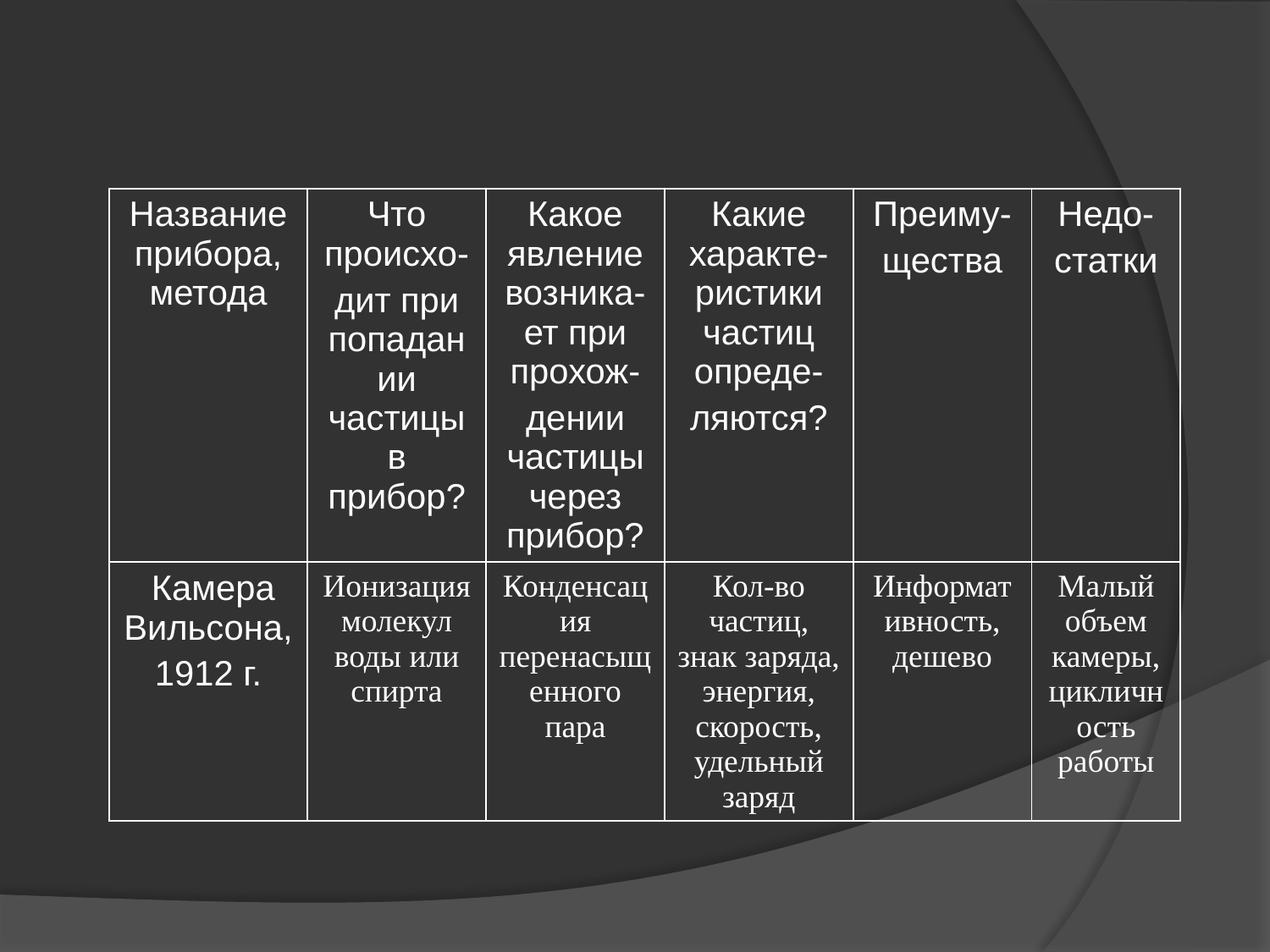

| Название прибора, метода | Что происхо- дит при попадании частицы в прибор? | Какое явление возника-ет при прохож- дении частицы через прибор? | Какие характе-ристики частиц опреде- ляются? | Преиму- щества | Недо- статки |
| --- | --- | --- | --- | --- | --- |
| Камера Вильсона, 1912 г. | Ионизация молекул воды или спирта | Конденсация перенасыщенного пара | Кол-во частиц, знак заряда, энергия, скорость, удельный заряд | Информативность, дешево | Малый объем камеры, цикличность работы |